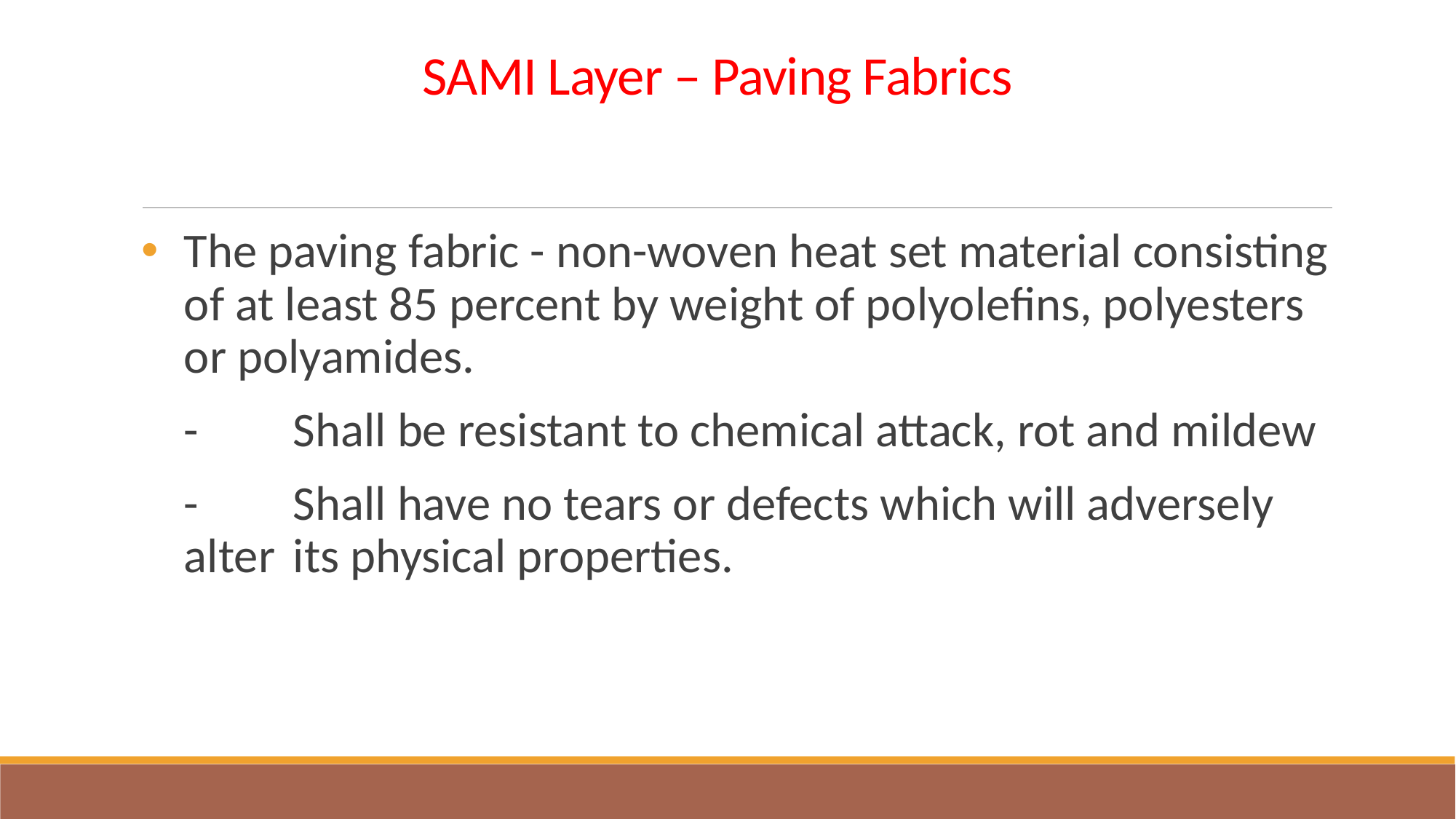

# SAMI Layer – Paving Fabrics
The paving fabric - non-woven heat set material consisting of at least 85 percent by weight of polyolefins, polyesters or polyamides.
- 	Shall be resistant to chemical attack, rot and mildew
- 	Shall have no tears or defects which will adversely alter 	its physical properties.